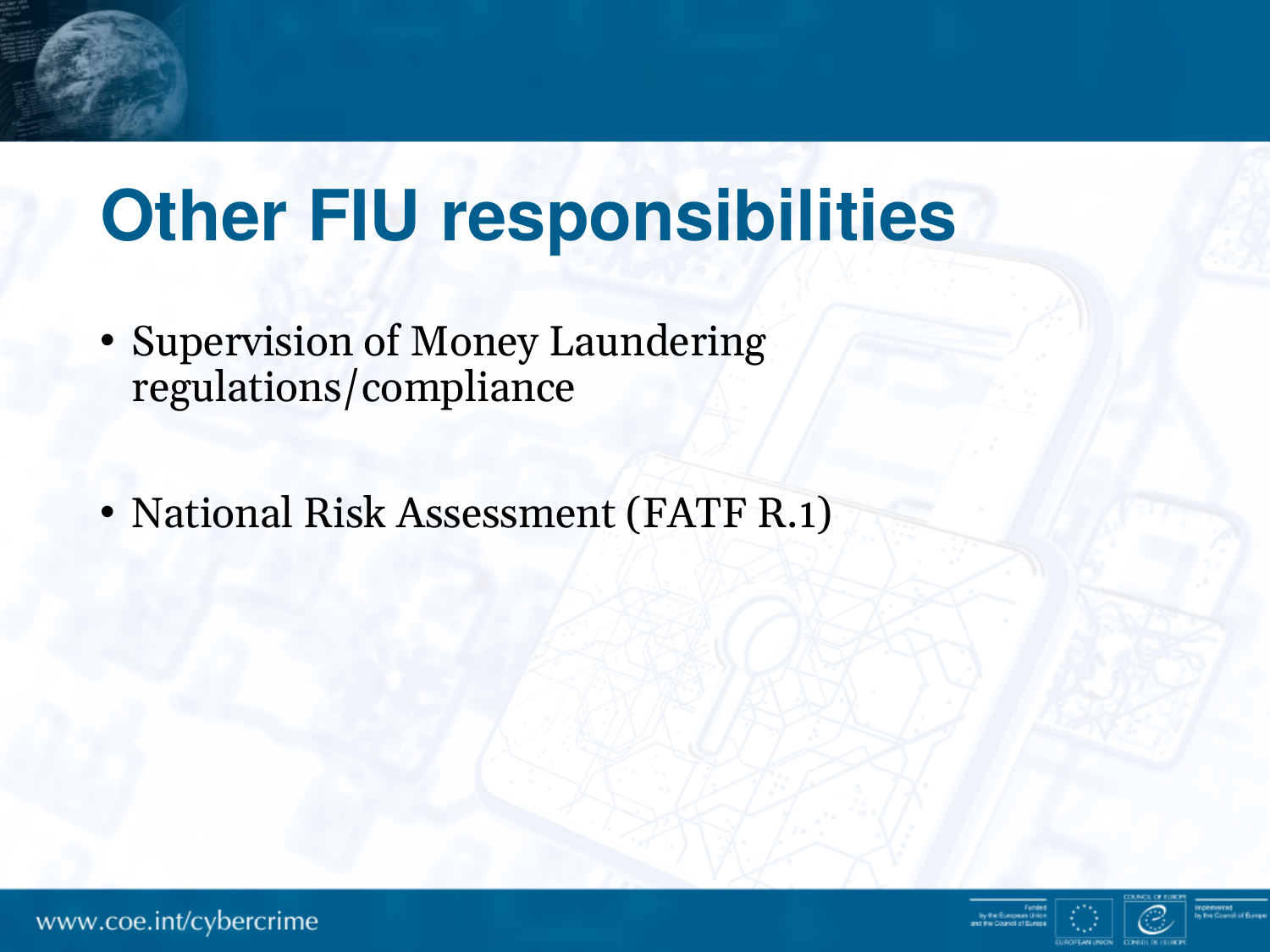

# Other FIU responsibilities
Supervision of Money Laundering regulations/compliance

National Risk Assessment (FATF R.1)